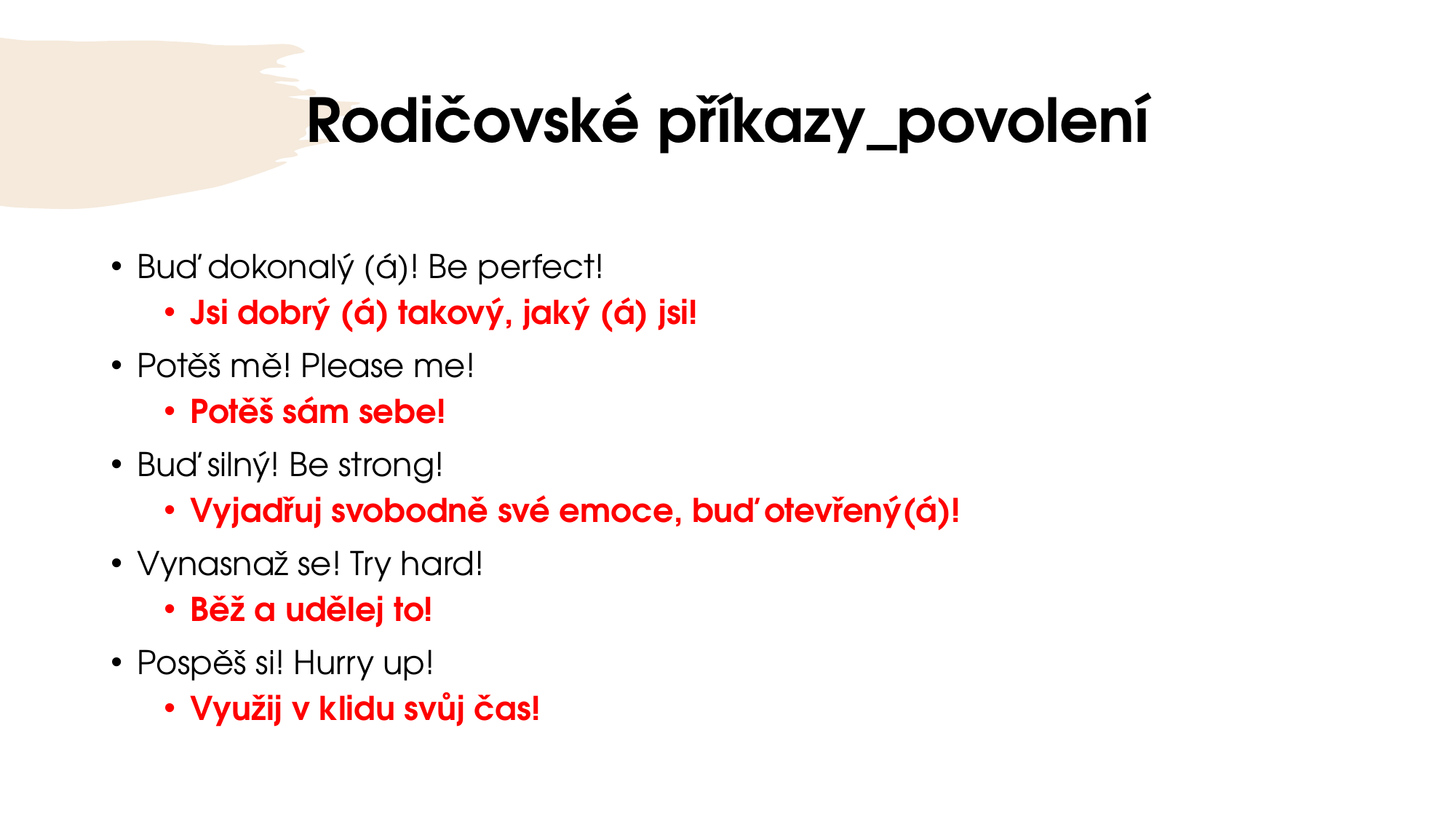

# Rodičovské příkazy_povolení
Buď dokonalý (á)! Be perfect!
Jsi dobrý (á) takový, jaký (á) jsi!
Potěš mě! Please me!
Potěš sám sebe!
Buď silný! Be strong!
Vyjadřuj svobodně své emoce, buď otevřený(á)!
Vynasnaž se! Try hard!
Běž a udělej to!
Pospěš si! Hurry up!
Využij v klidu svůj čas!